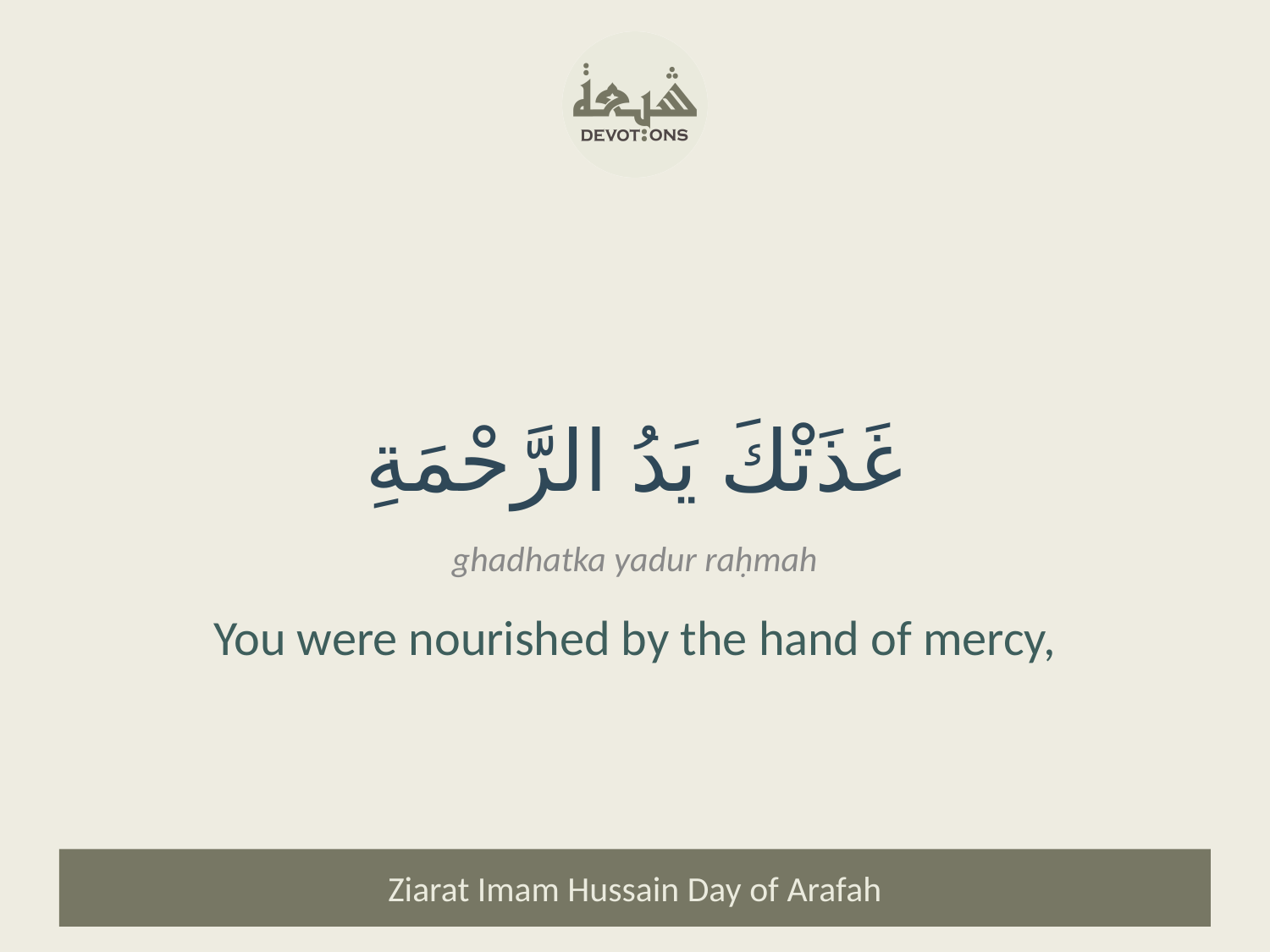

غَذَتْكَ يَدُ الرَّحْمَةِ
ghadhatka yadur raḥmah
You were nourished by the hand of mercy,
Ziarat Imam Hussain Day of Arafah